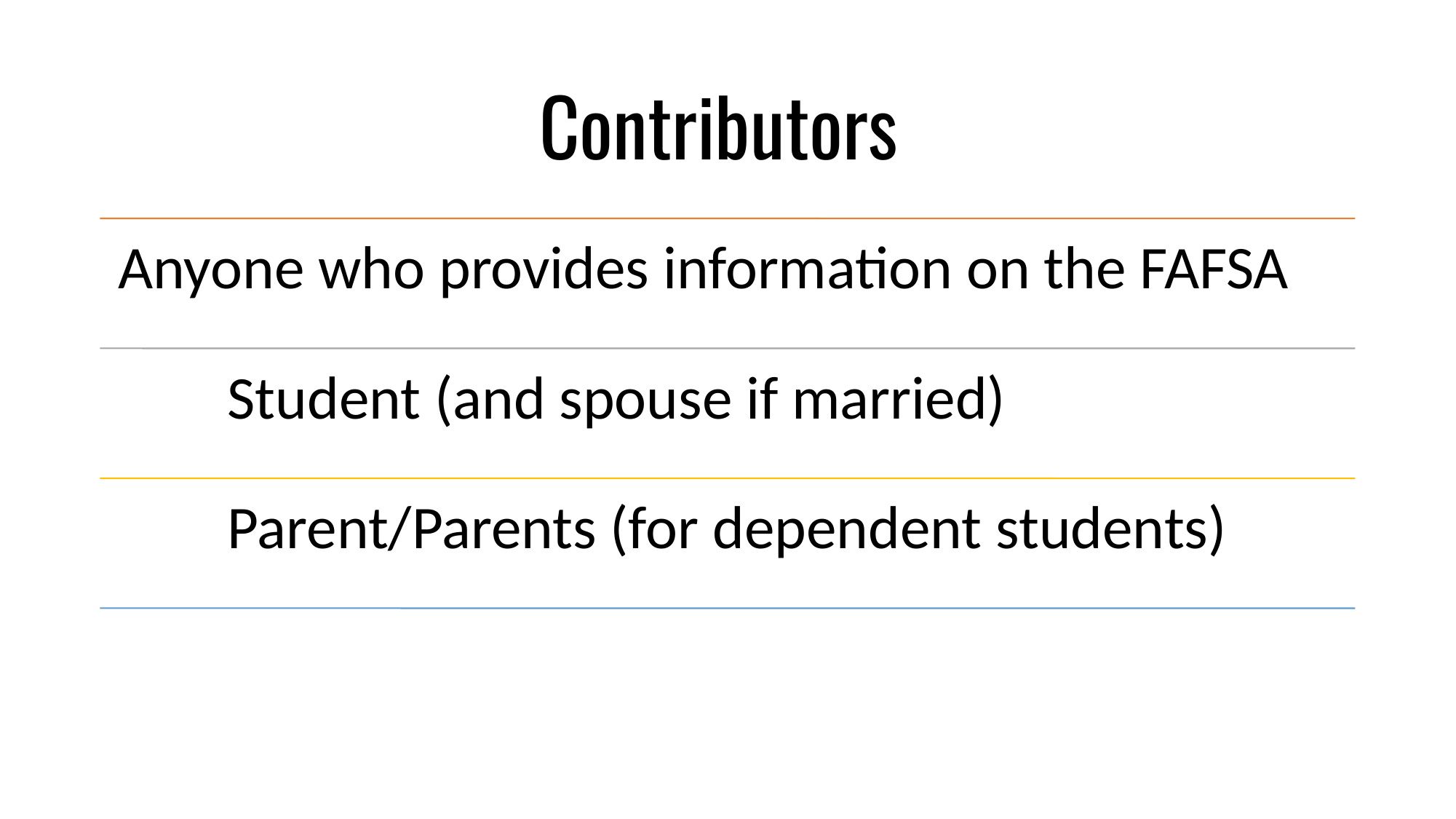

# Contributors
Anyone who provides information on the FAFSA
	Student (and spouse if married)
	Parent/Parents (for dependent students)